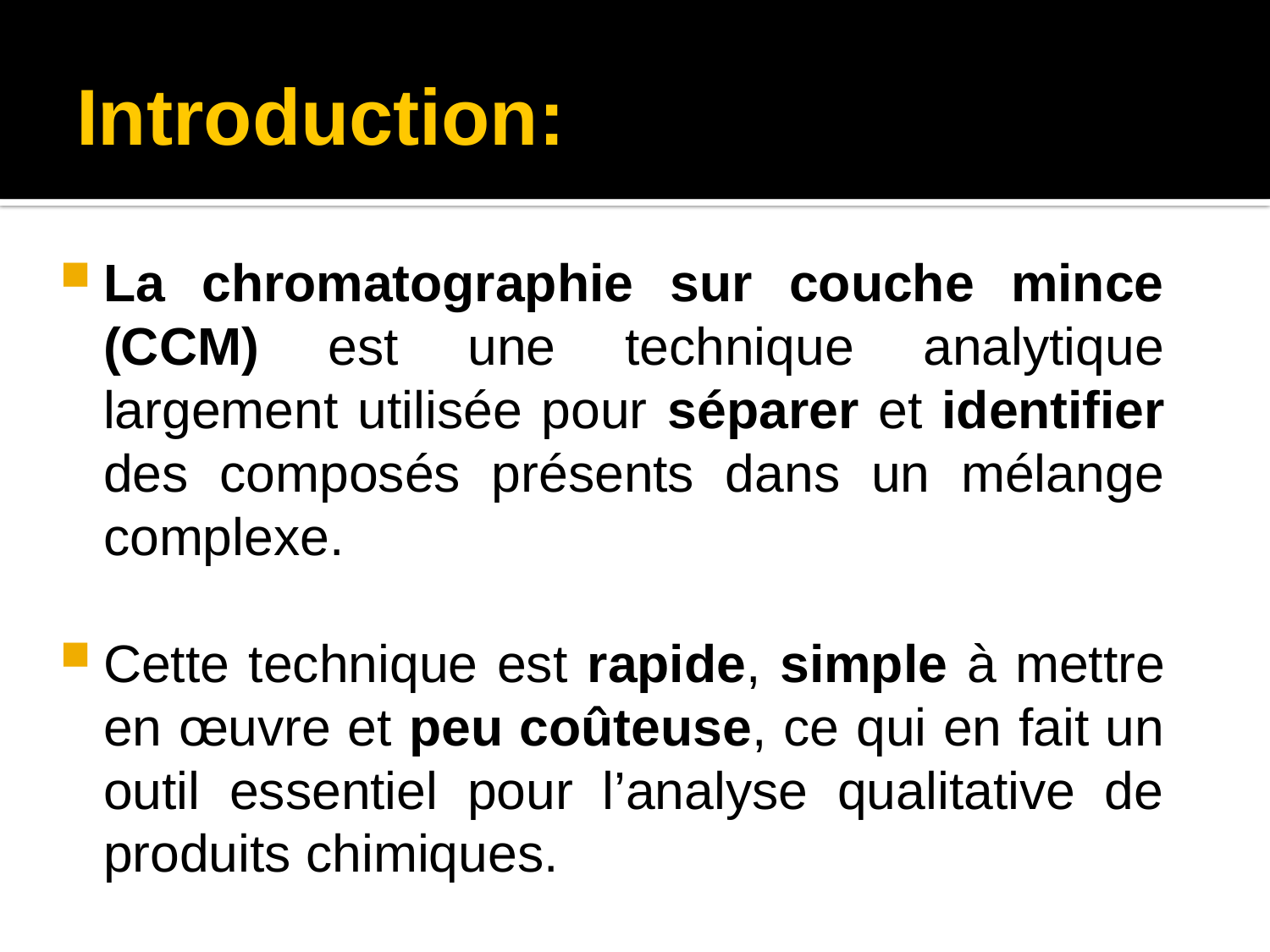

# Introduction:
La chromatographie sur couche mince (CCM) est une technique analytique largement utilisée pour séparer et identifier des composés présents dans un mélange complexe.

Cette technique est rapide, simple à mettre en œuvre et peu coûteuse, ce qui en fait un outil essentiel pour l’analyse qualitative de produits chimiques.